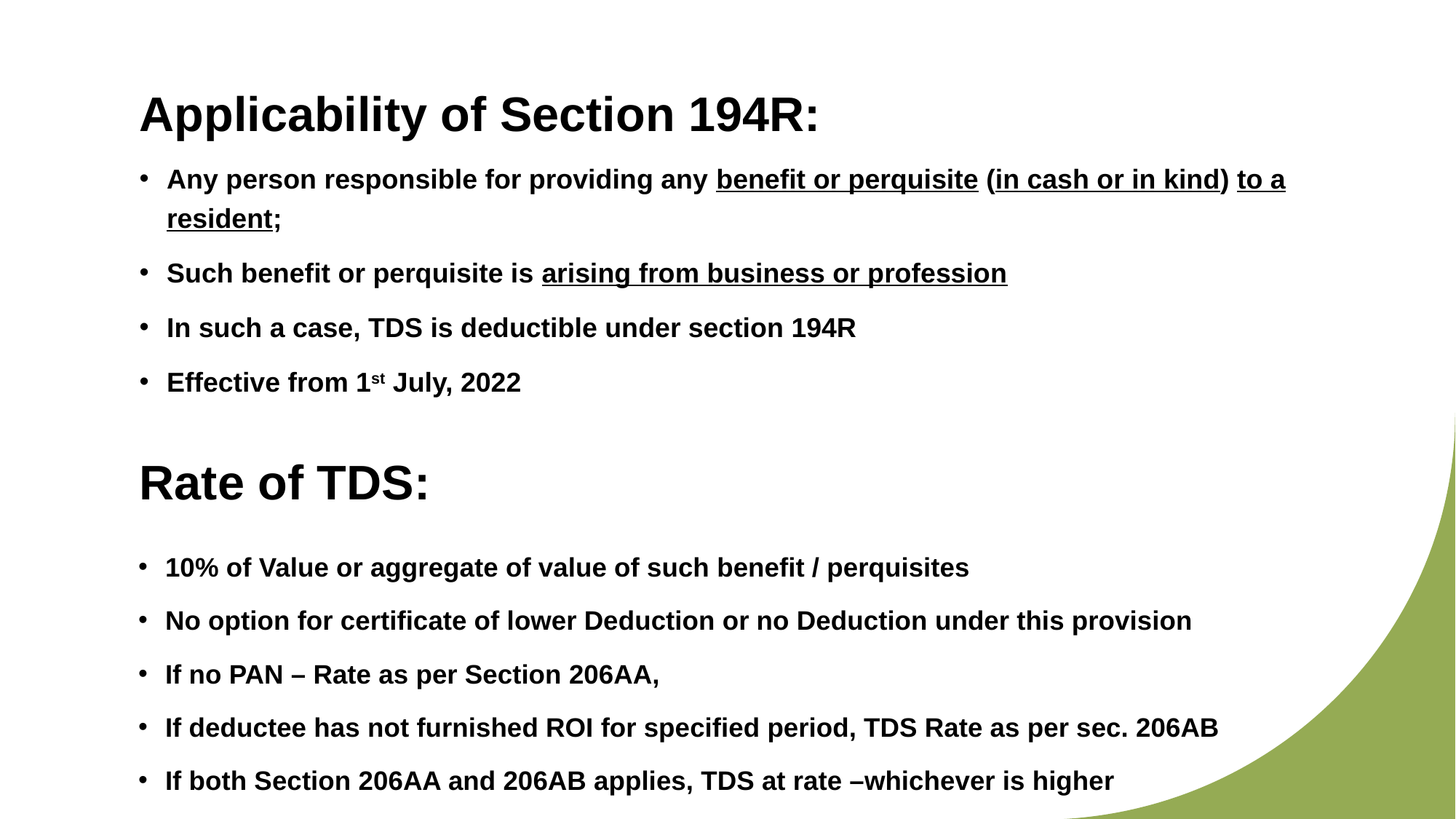

# Applicability of Section 194R:
Any person responsible for providing any benefit or perquisite (in cash or in kind) to a resident;
Such benefit or perquisite is arising from business or profession
In such a case, TDS is deductible under section 194R
Effective from 1st July, 2022
Rate of TDS:
10% of Value or aggregate of value of such benefit / perquisites
No option for certificate of lower Deduction or no Deduction under this provision
If no PAN – Rate as per Section 206AA,
If deductee has not furnished ROI for specified period, TDS Rate as per sec. 206AB
If both Section 206AA and 206AB applies, TDS at rate –whichever is higher